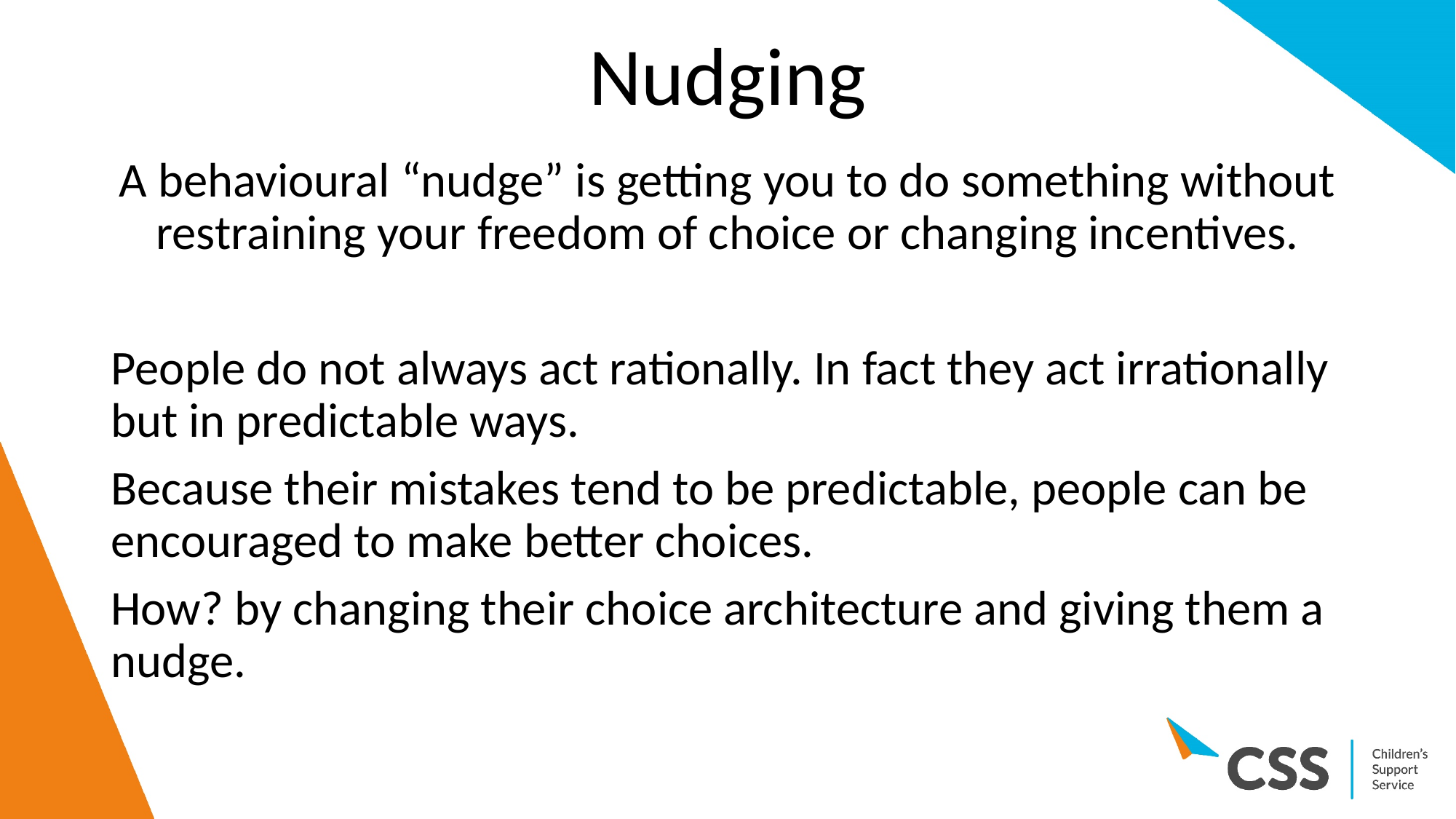

# Nudging
A behavioural “nudge” is getting you to do something without restraining your freedom of choice or changing incentives.

People do not always act rationally. In fact they act irrationally but in predictable ways.
Because their mistakes tend to be predictable, people can be encouraged to make better choices.
How? by changing their choice architecture and giving them a nudge.